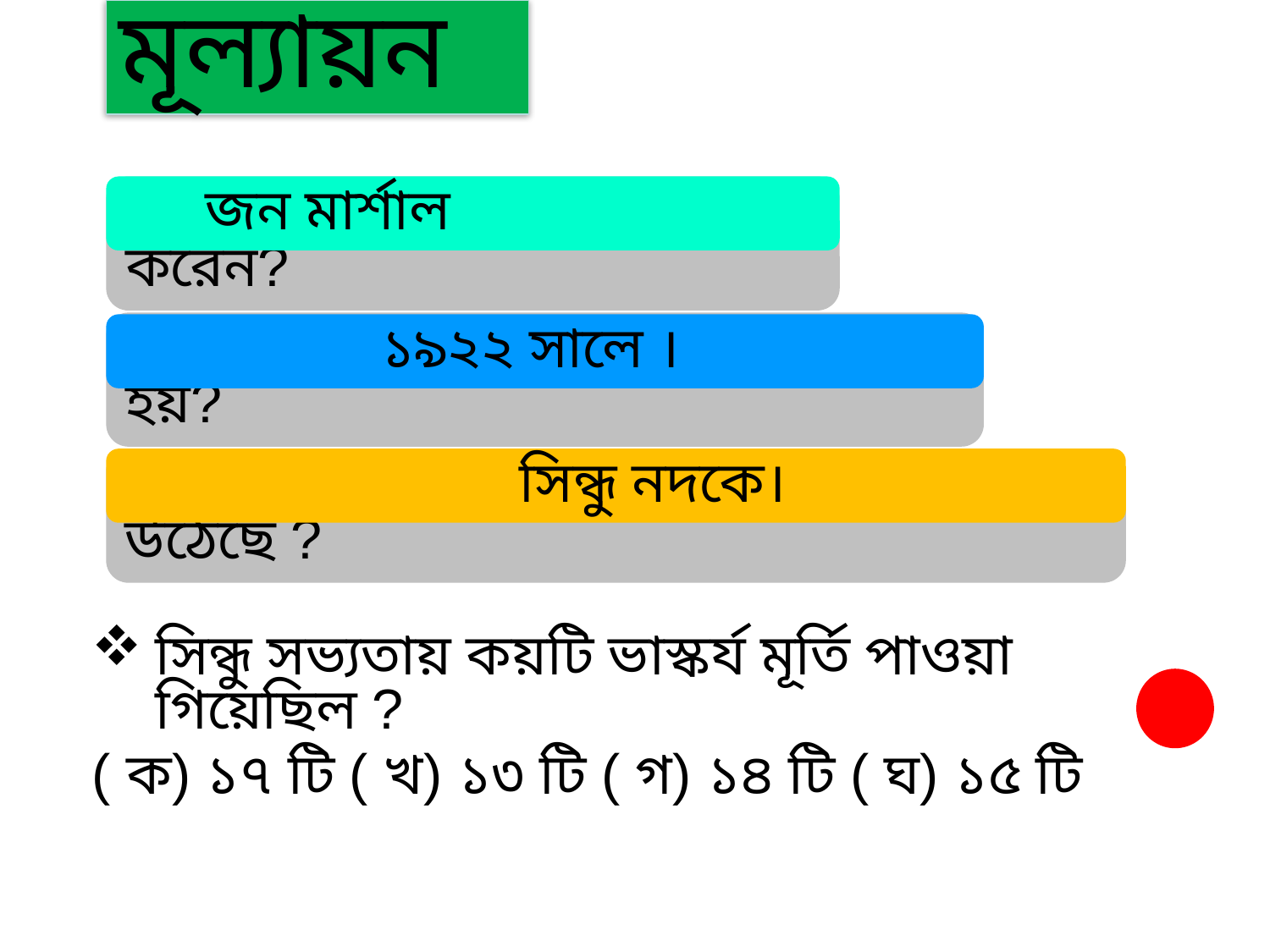

মূল্যায়ন
          সিন্ধু সভ্যতা কে আবিষ্কার করেন?
          জন মার্শাল
          সিন্ধু সভ্যতা কত সালে আবিষ্কৃত হয়?
১৯২২ সালে ।
          সিন্ধু সভ্যতা কোন নদকে কেন্দ্র করে গড়ে উঠেছে ?
          সিন্ধু নদকে।
সিন্ধু সভ্যতায় কয়টি ভাস্কর্য মূর্তি পাওয়া গিয়েছিল ?
( ক) ১৭ টি ( খ) ১৩ টি ( গ) ১৪ টি ( ঘ) ১৫ টি